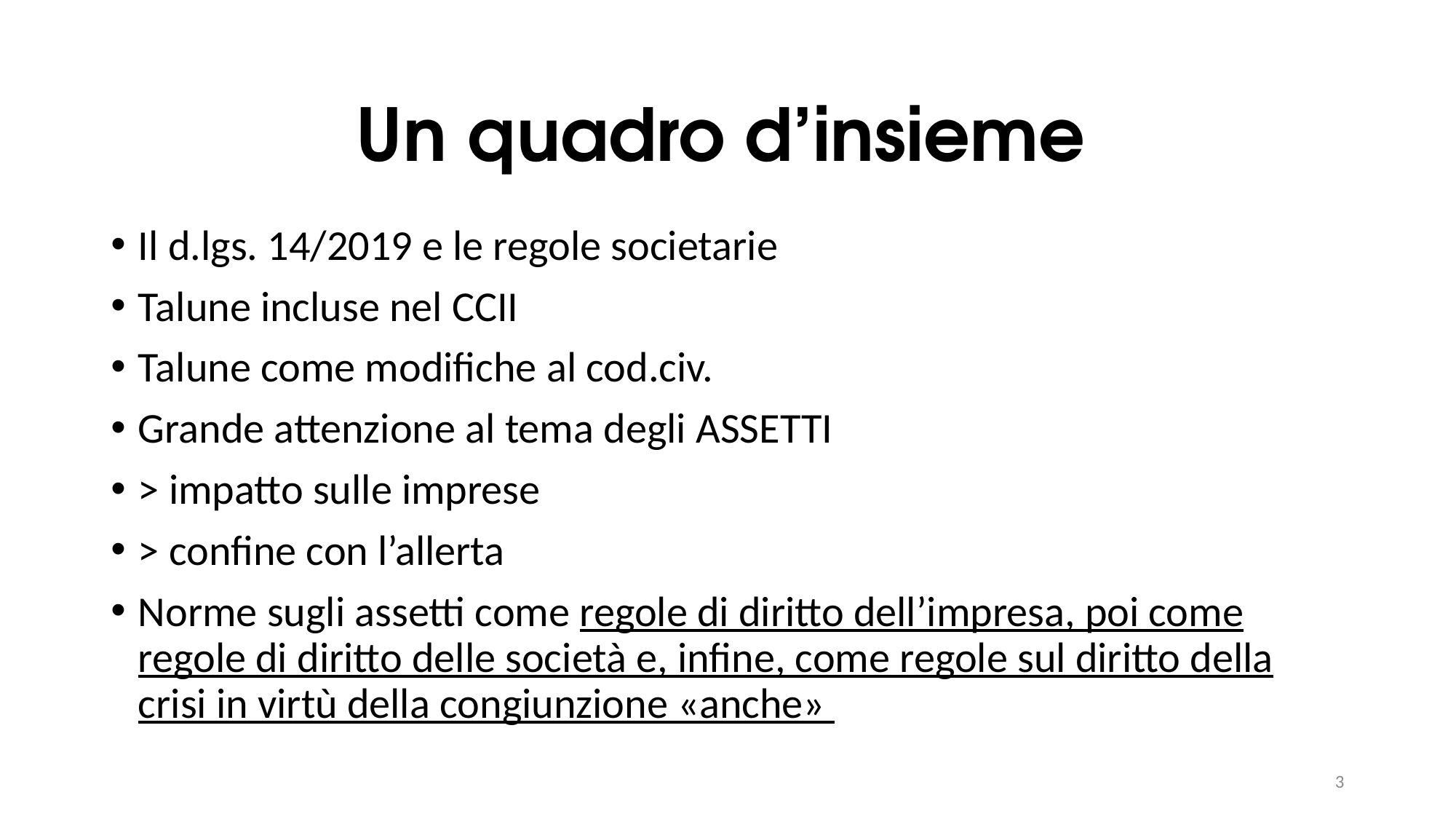

# Un quadro d’insieme
Il d.lgs. 14/2019 e le regole societarie
Talune incluse nel CCII
Talune come modifiche al cod.civ.
Grande attenzione al tema degli ASSETTI
> impatto sulle imprese
> confine con l’allerta
Norme sugli assetti come regole di diritto dell’impresa, poi come regole di diritto delle società e, infine, come regole sul diritto della crisi in virtù della congiunzione «anche»
3